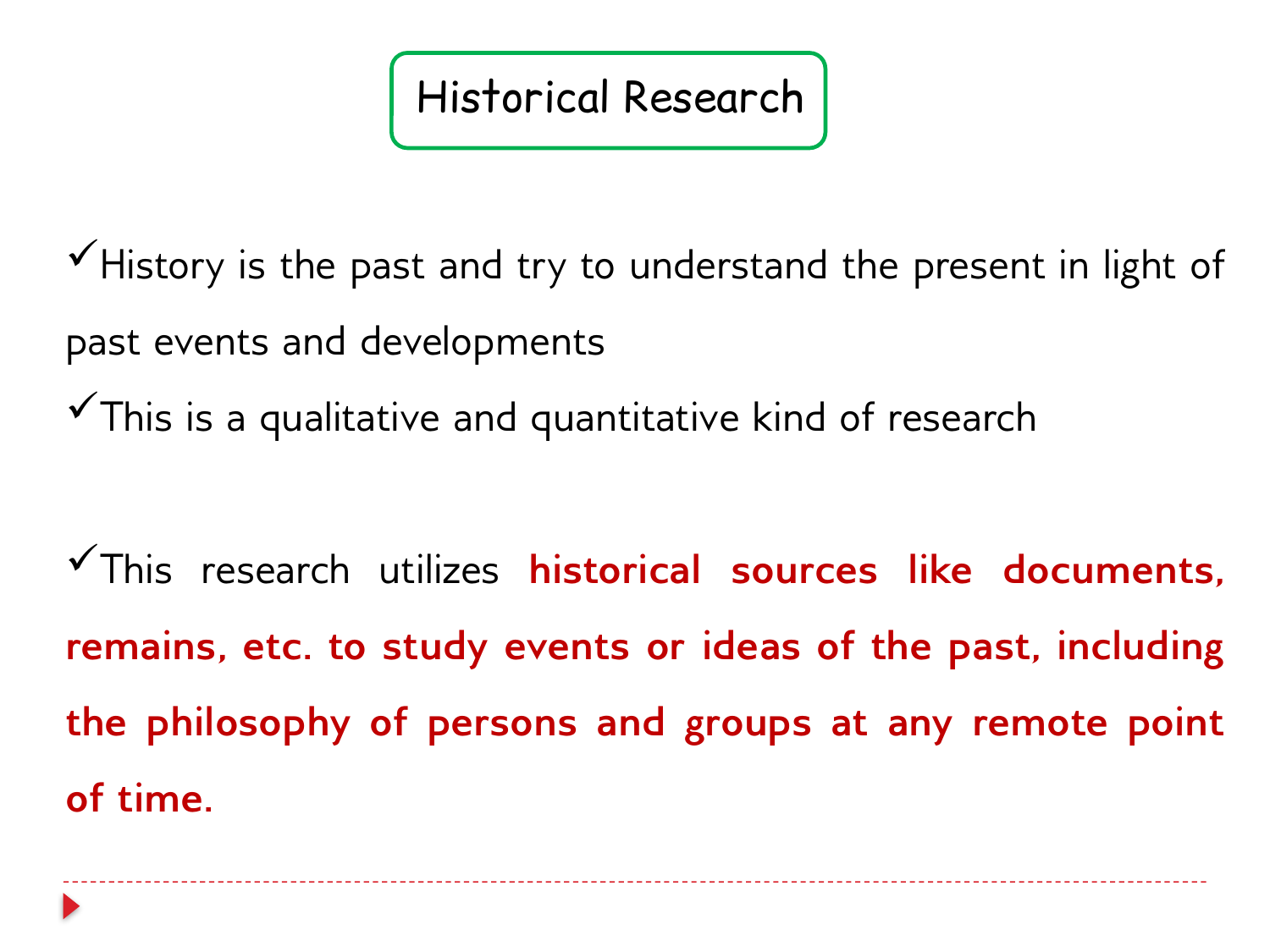

Historical Research
History is the past and try to understand the present in light of past events and developments
This is a qualitative and quantitative kind of research

This research utilizes historical sources like documents, remains, etc. to study events or ideas of the past, including the philosophy of persons and groups at any remote point of time.